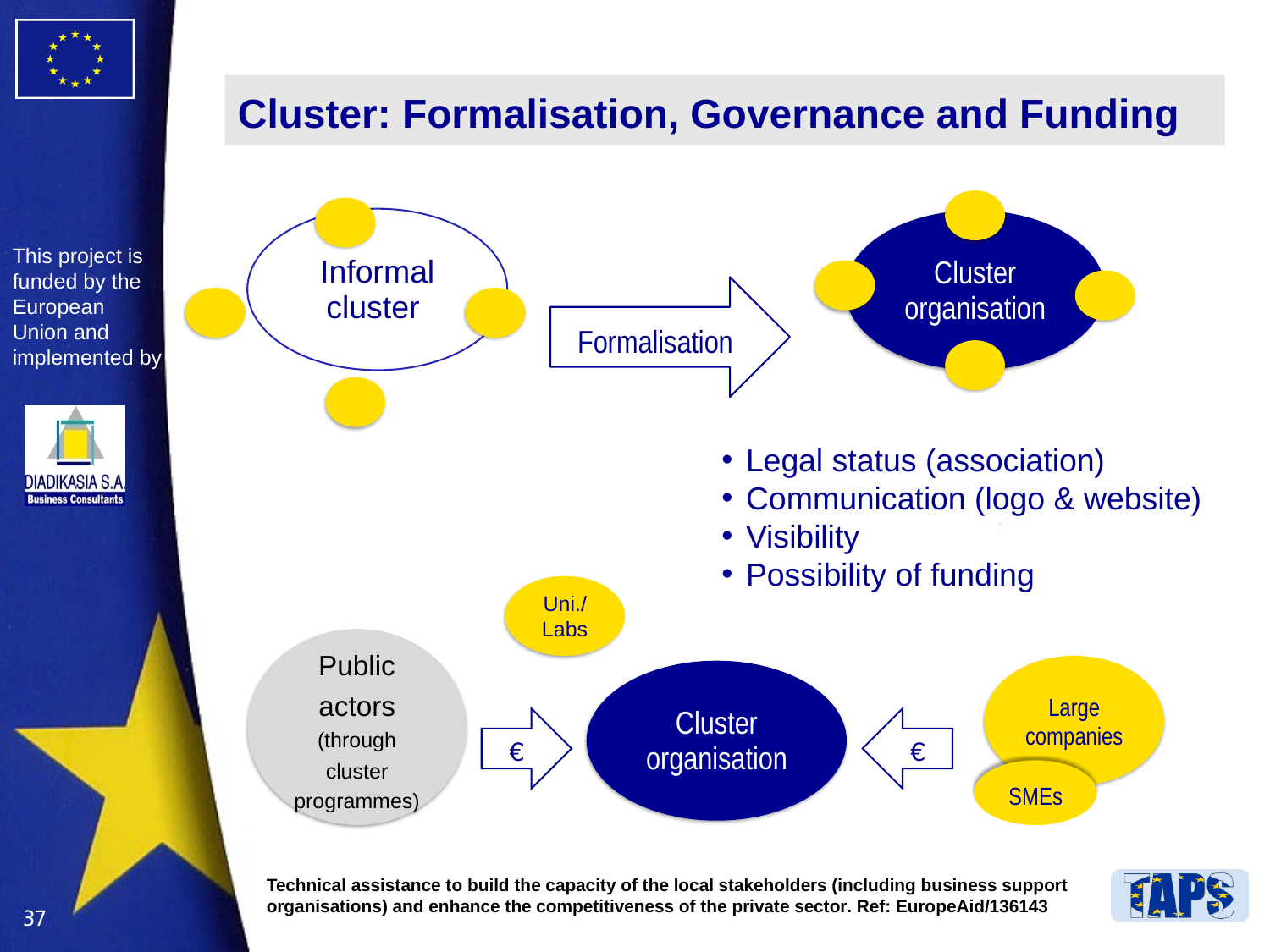

Cluster: Formalisation, Governance and Funding

Cluster organisation

Informal cluster

Formalisation
Legal status (association)
Communication (logo & website)
Visibility
Possibility of funding

Uni./
Labs
Public actors (through cluster programmes)
Large companies
Cluster organisation
€
€
SMEs